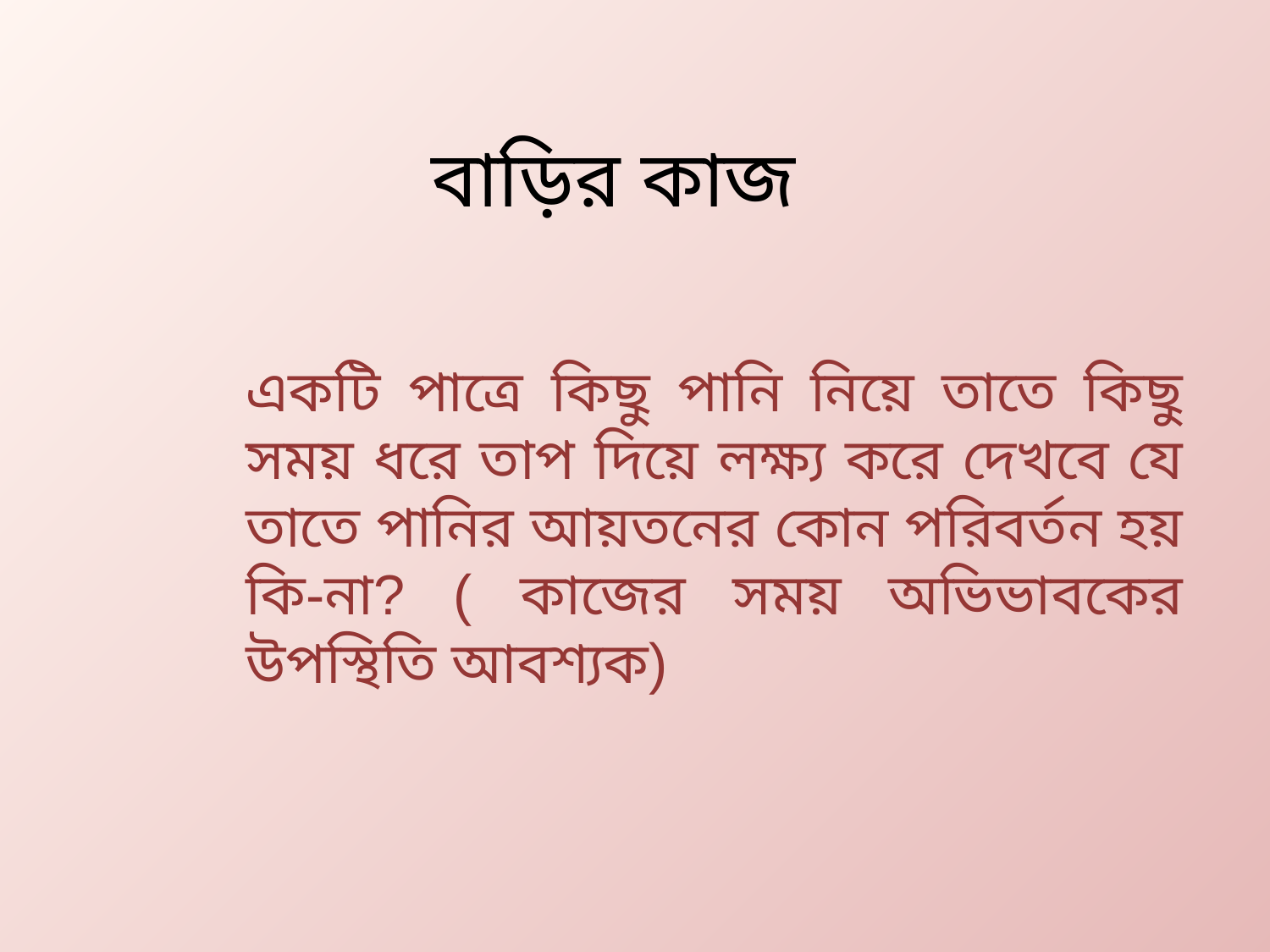

# বাড়ির কাজ
একটি পাত্রে কিছু পানি নিয়ে তাতে কিছু সময় ধরে তাপ দিয়ে লক্ষ্য করে দেখবে যে তাতে পানির আয়তনের কোন পরিবর্তন হয় কি-না? ( কাজের সময় অভিভাবকের উপস্থিতি আবশ্যক)